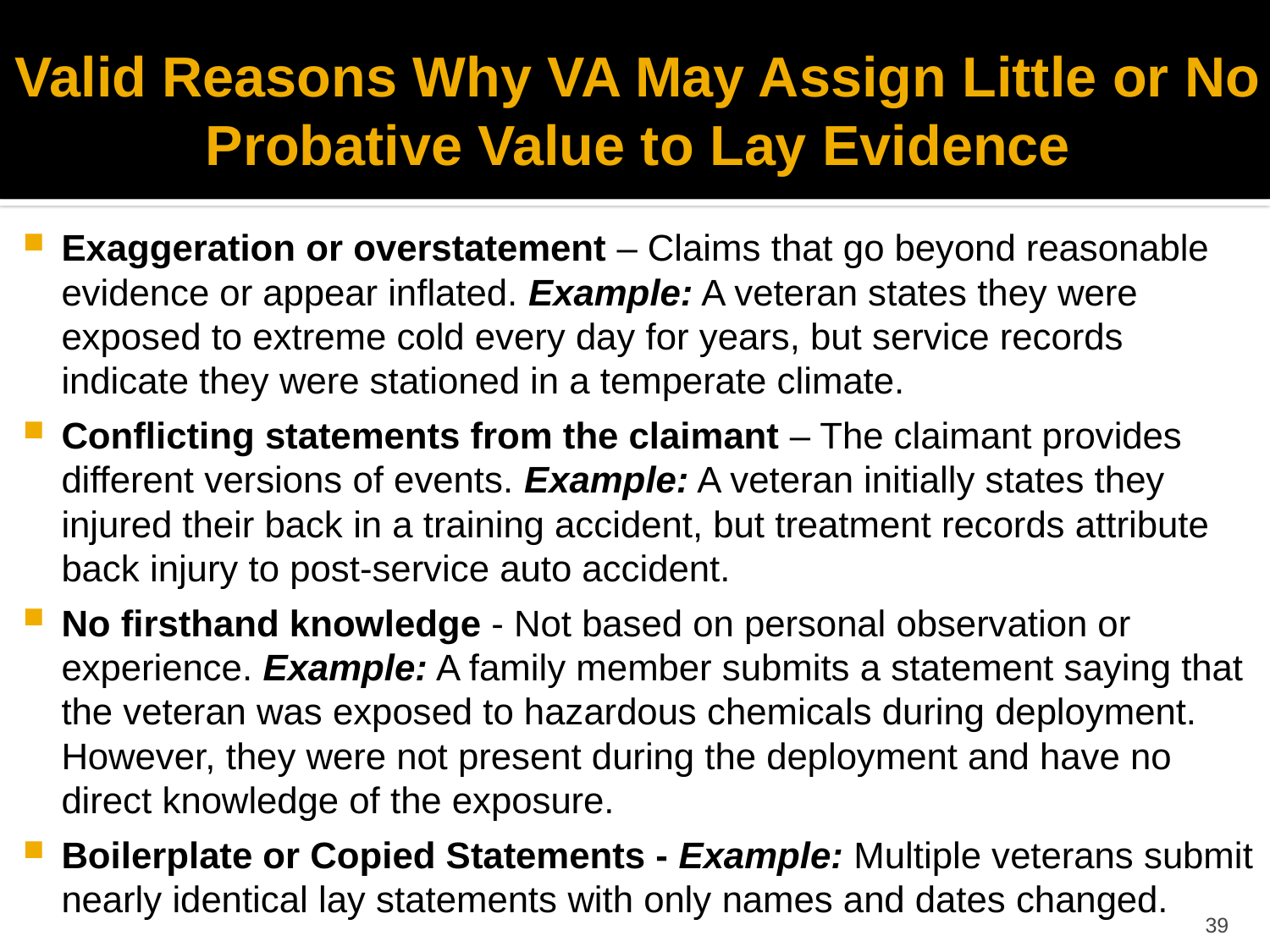

# Valid Reasons Why VA May Assign Little or No Probative Value to Lay Evidence
Exaggeration or overstatement – Claims that go beyond reasonable evidence or appear inflated. Example: A veteran states they were exposed to extreme cold every day for years, but service records indicate they were stationed in a temperate climate.
Conflicting statements from the claimant – The claimant provides different versions of events. Example: A veteran initially states they injured their back in a training accident, but treatment records attribute back injury to post-service auto accident.
No firsthand knowledge - Not based on personal observation or experience. Example: A family member submits a statement saying that the veteran was exposed to hazardous chemicals during deployment. However, they were not present during the deployment and have no direct knowledge of the exposure.
Boilerplate or Copied Statements - Example: Multiple veterans submit nearly identical lay statements with only names and dates changed.

39